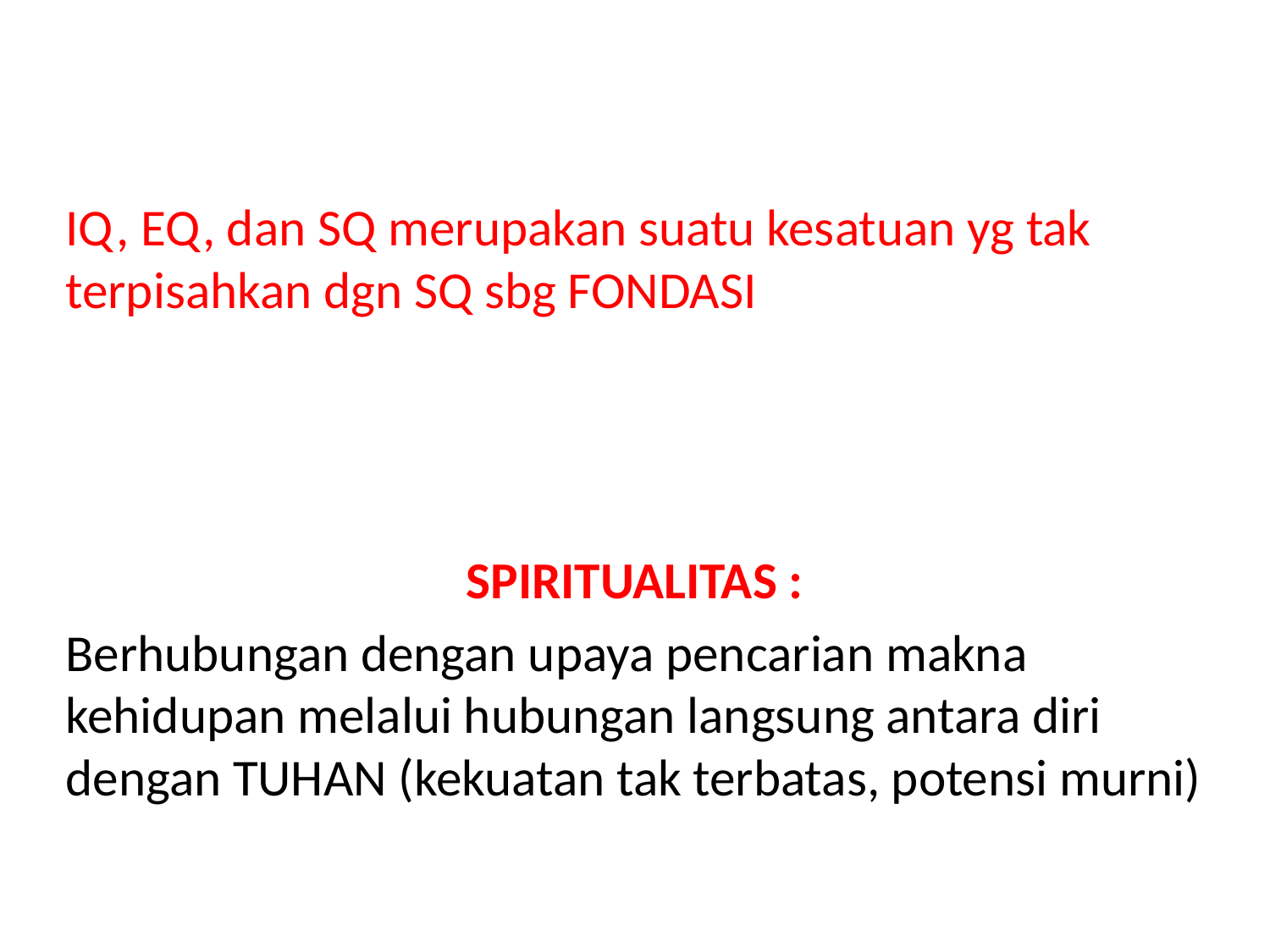

IQ, EQ, dan SQ merupakan suatu kesatuan yg tak terpisahkan dgn SQ sbg FONDASI

SPIRITUALITAS :
Berhubungan dengan upaya pencarian makna kehidupan melalui hubungan langsung antara diri dengan TUHAN (kekuatan tak terbatas, potensi murni)